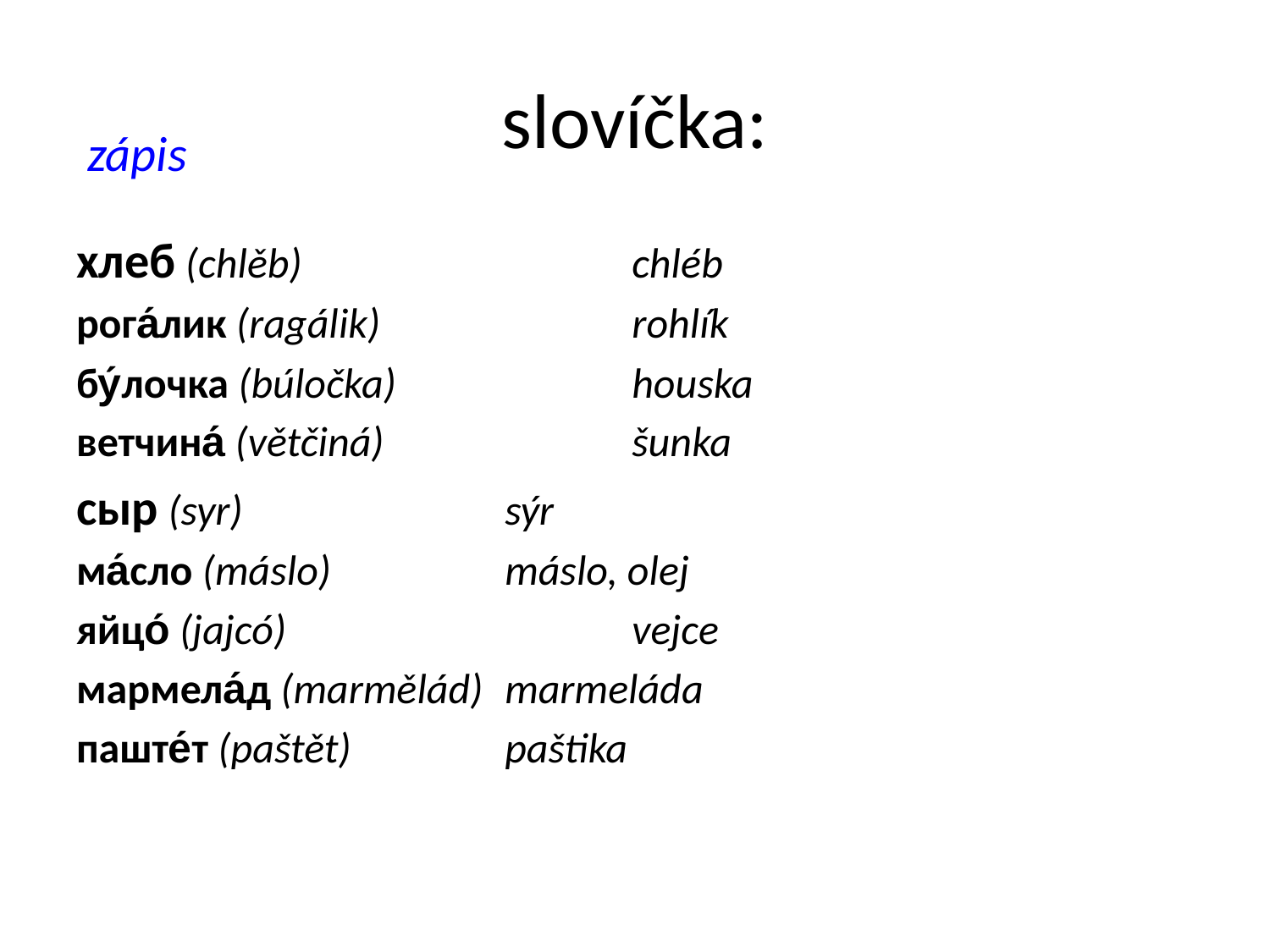

# slovíčka:
zápis
хлеб (chlěb)			chléb
рога́лик (ragálik)		rohlík
бу́лочка (búločka)		houska
ветчина́ (větčiná)		šunka
сыр (syr)			sýr
ма́сло (máslo)		máslo, olej
яйцо́ (jajcó)			vejce
мармела́д (marmělád)	marmeláda
паште́т (paštět)		paštika